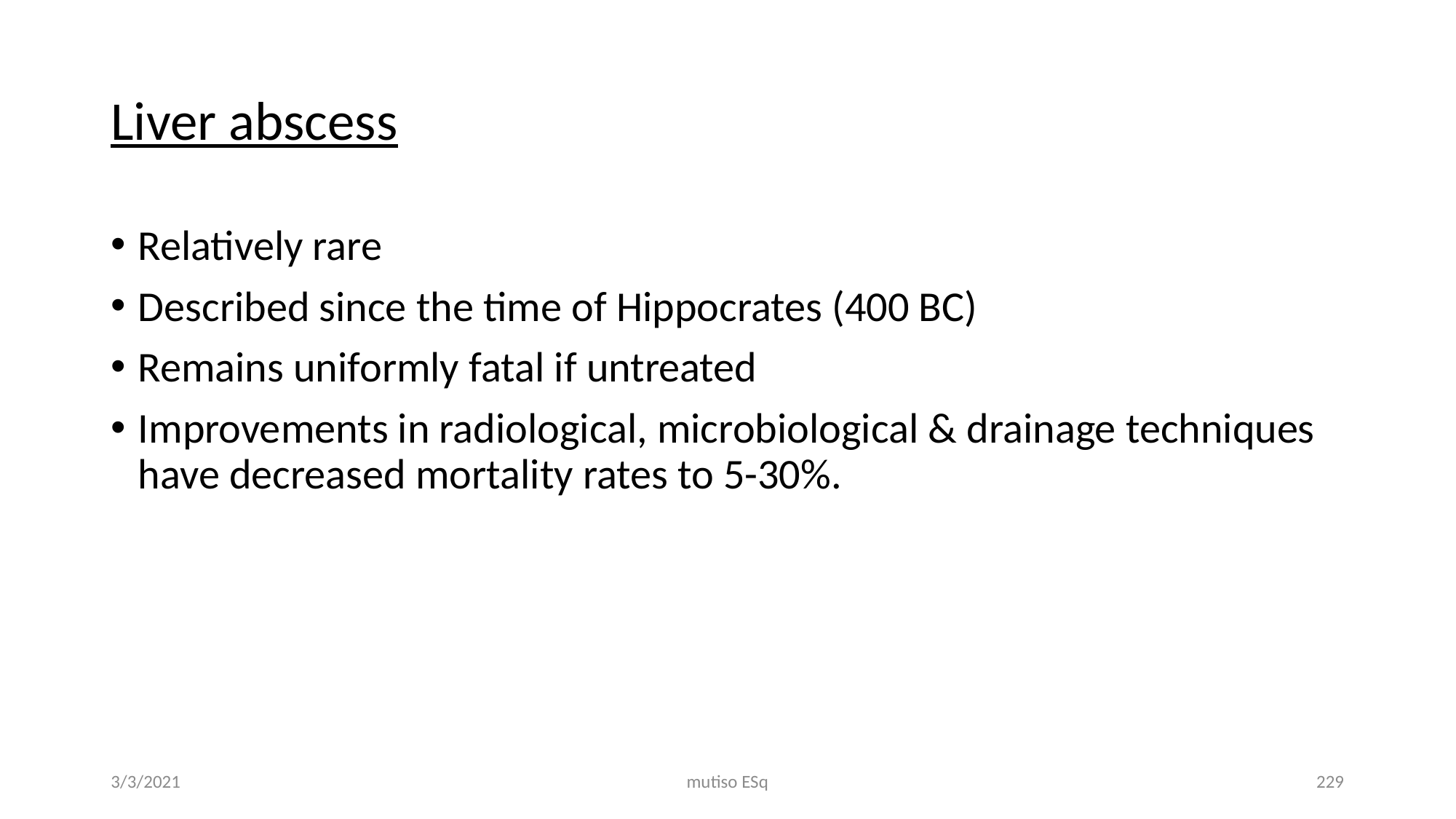

# Liver abscess
Relatively rare
Described since the time of Hippocrates (400 BC)
Remains uniformly fatal if untreated
Improvements in radiological, microbiological & drainage techniques have decreased mortality rates to 5-30%.
3/3/2021
mutiso ESq
229